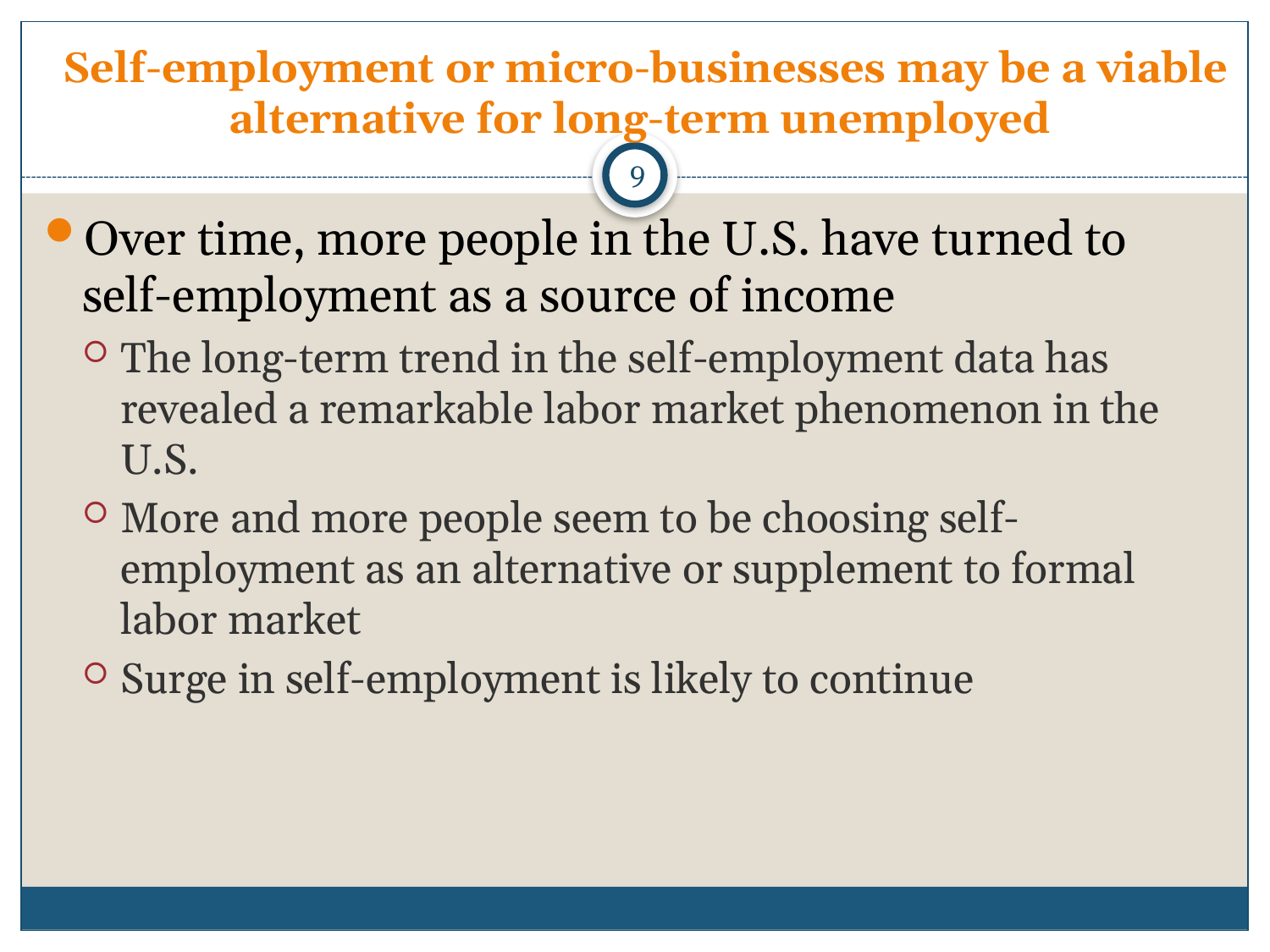

# Self-employment or micro-businesses may be a viable alternative for long-term unemployed
9
Over time, more people in the U.S. have turned to self-employment as a source of income
The long-term trend in the self-employment data has revealed a remarkable labor market phenomenon in the U.S.
More and more people seem to be choosing self-employment as an alternative or supplement to formal labor market
Surge in self-employment is likely to continue